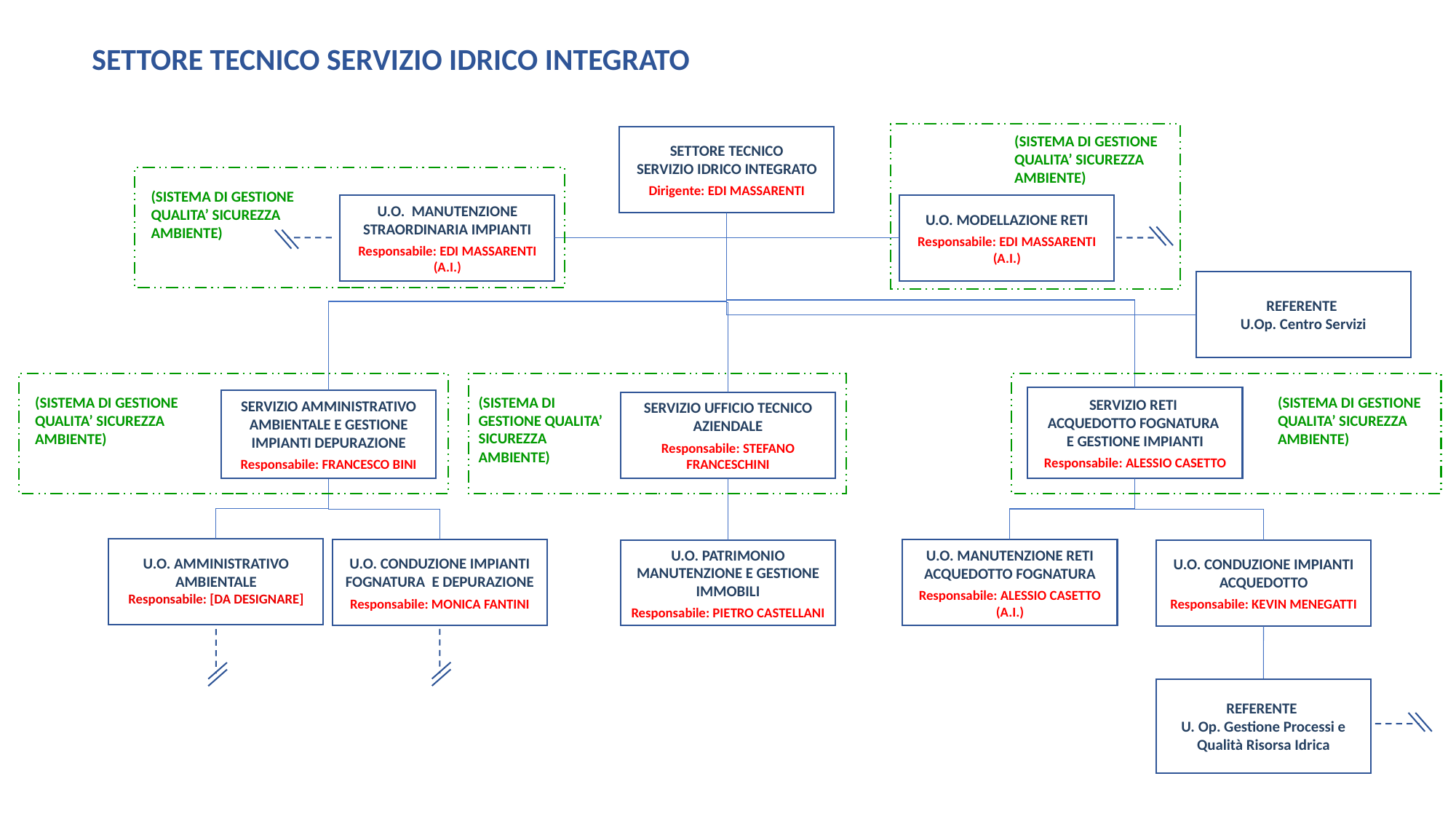

SETTORE TECNICO SERVIZIO IDRICO INTEGRATO

(SISTEMA DI GESTIONE QUALITA’ SICUREZZA AMBIENTE)
SETTORE TECNICO
SERVIZIO IDRICO INTEGRATO
Dirigente: EDI MASSARENTI

(SISTEMA DI GESTIONE QUALITA’ SICUREZZA AMBIENTE)
U.O.  MANUTENZIONE STRAORDINARIA IMPIANTI
Responsabile: EDI MASSARENTI (A.I.)
U.O. MODELLAZIONE RETI
Responsabile: EDI MASSARENTI (A.I.)

REFERENTE
U.Op. Centro Servizi

(SISTEMA DI GESTIONE QUALITA’ SICUREZZA AMBIENTE)

(SISTEMA DI GESTIONE QUALITA’ SICUREZZA AMBIENTE)

(SISTEMA DI GESTIONE QUALITA’ SICUREZZA AMBIENTE)
SERVIZIO RETI
ACQUEDOTTO FOGNATURA
E GESTIONE IMPIANTI
Responsabile: ALESSIO CASETTO
SERVIZIO AMMINISTRATIVO AMBIENTALE E GESTIONE IMPIANTI DEPURAZIONE
Responsabile: FRANCESCO BINI
SERVIZIO UFFICIO TECNICO AZIENDALE
Responsabile: STEFANO FRANCESCHINI

U.O. AMMINISTRATIVO AMBIENTALE
Responsabile: [DA DESIGNARE]

U.O. CONDUZIONE IMPIANTI FOGNATURA  E DEPURAZIONE
Responsabile: MONICA FANTINI
U.O. MANUTENZIONE RETI ACQUEDOTTO FOGNATURA
Responsabile: ALESSIO CASETTO (A.I.)
U.O. CONDUZIONE IMPIANTI ACQUEDOTTO
Responsabile: KEVIN MENEGATTI
U.O. PATRIMONIO MANUTENZIONE E GESTIONE IMMOBILI
Responsabile: PIETRO CASTELLANI

REFERENTE
U. Op. Gestione Processi e Qualità Risorsa Idrica